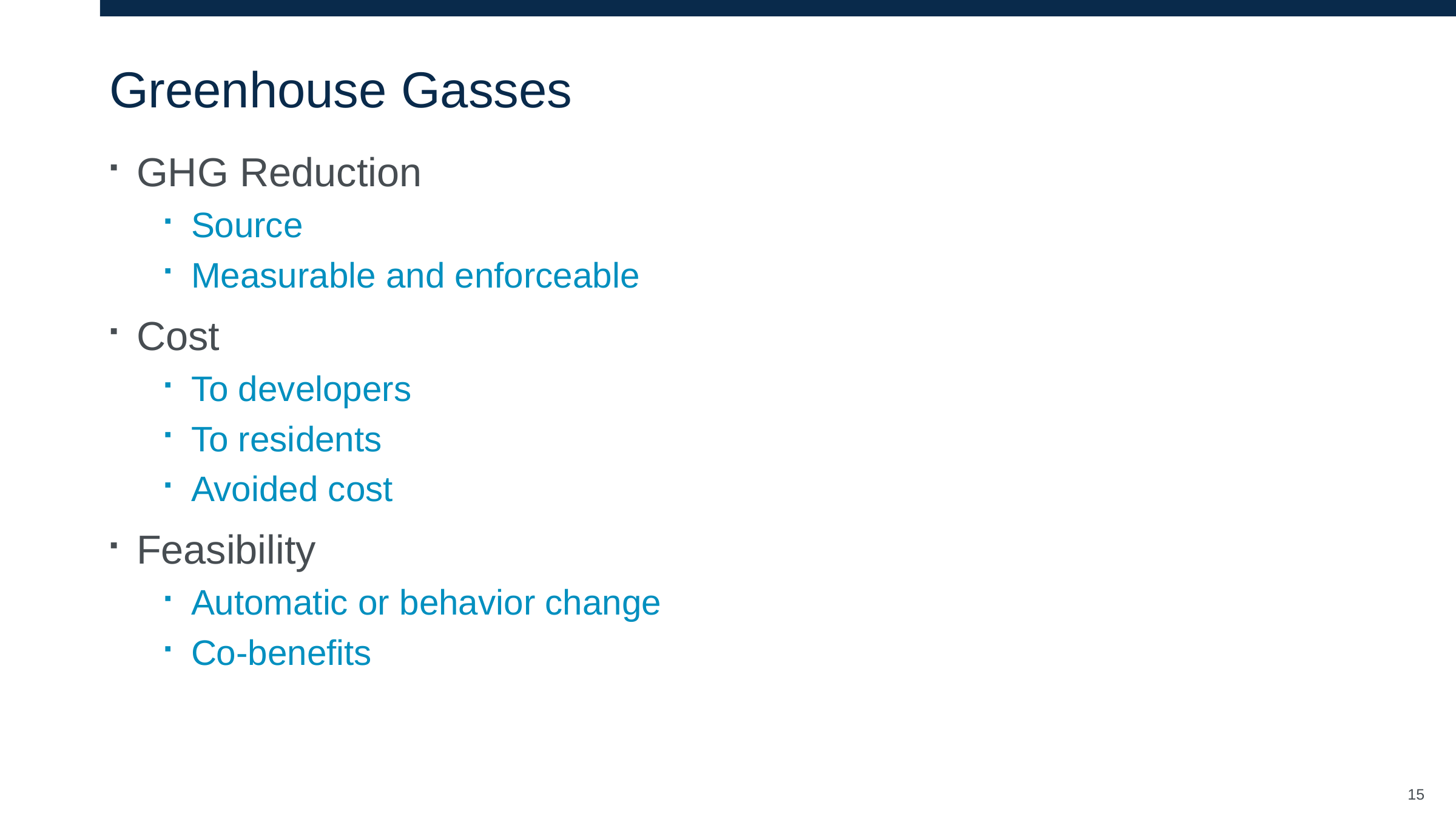

# Greenhouse Gasses
GHG Reduction
Source
Measurable and enforceable
Cost
To developers
To residents
Avoided cost
Feasibility
Automatic or behavior change
Co-benefits